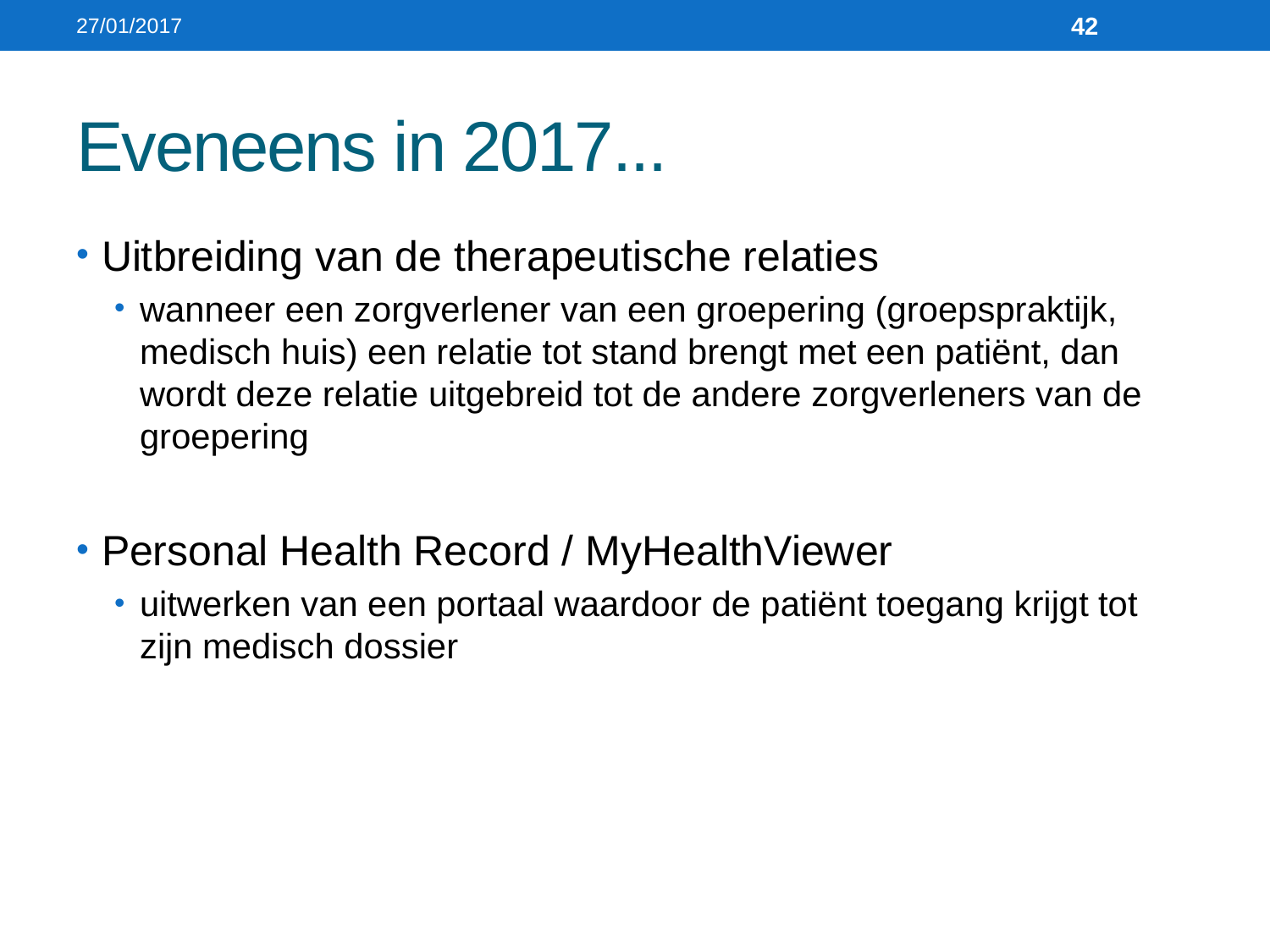

27/01/2017
42
# Eveneens in 2017...
Uitbreiding van de therapeutische relaties
wanneer een zorgverlener van een groepering (groepspraktijk, medisch huis) een relatie tot stand brengt met een patiënt, dan wordt deze relatie uitgebreid tot de andere zorgverleners van de groepering

Personal Health Record / MyHealthViewer
uitwerken van een portaal waardoor de patiënt toegang krijgt tot zijn medisch dossier